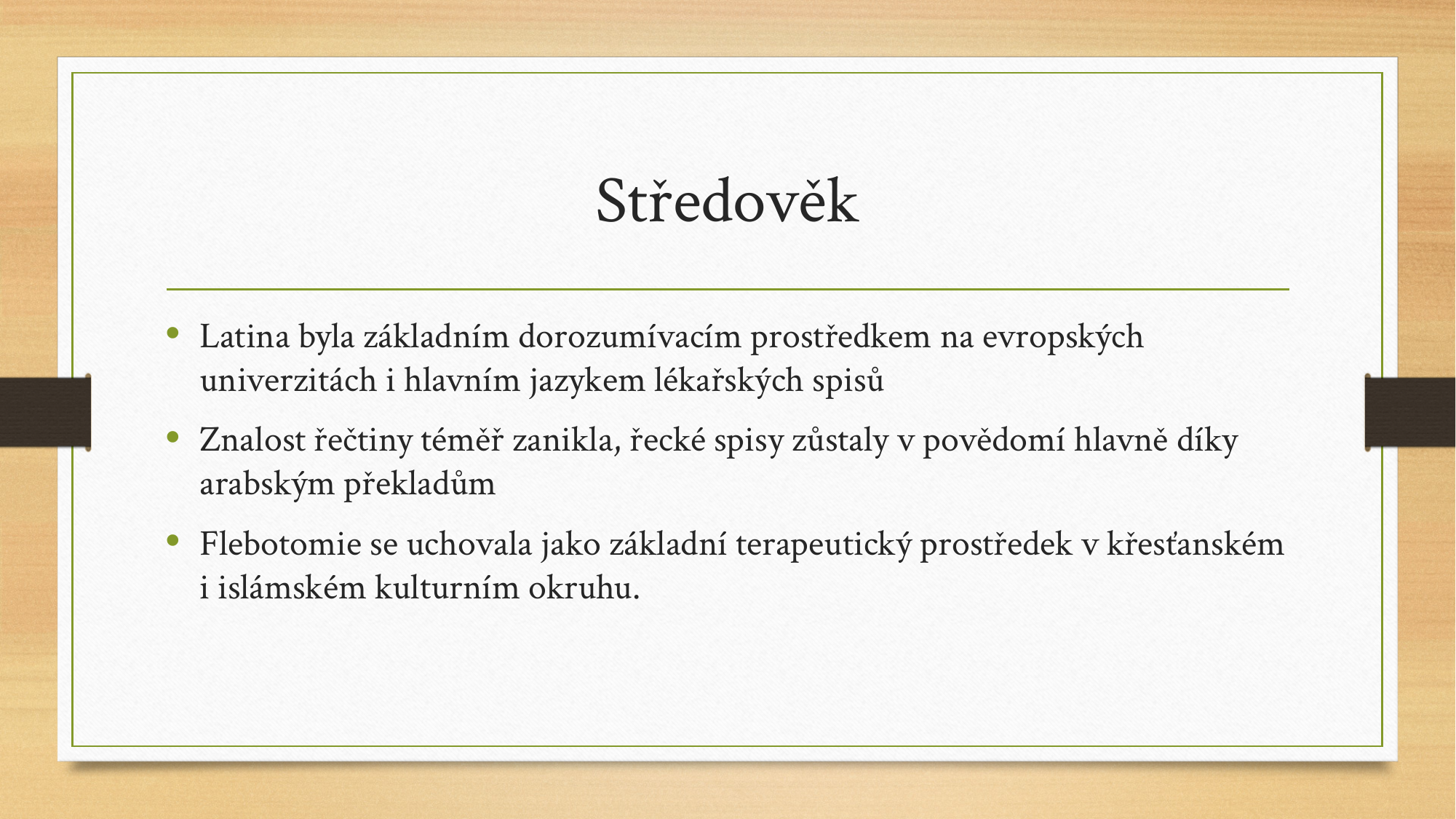

# Středověk
Latina byla základním dorozumívacím prostředkem na evropských univerzitách i hlavním jazykem lékařských spisů
Znalost řečtiny téměř zanikla, řecké spisy zůstaly v povědomí hlavně díky arabským překladům
Flebotomie se uchovala jako základní terapeutický prostředek v křesťanském i islámském kulturním okruhu.